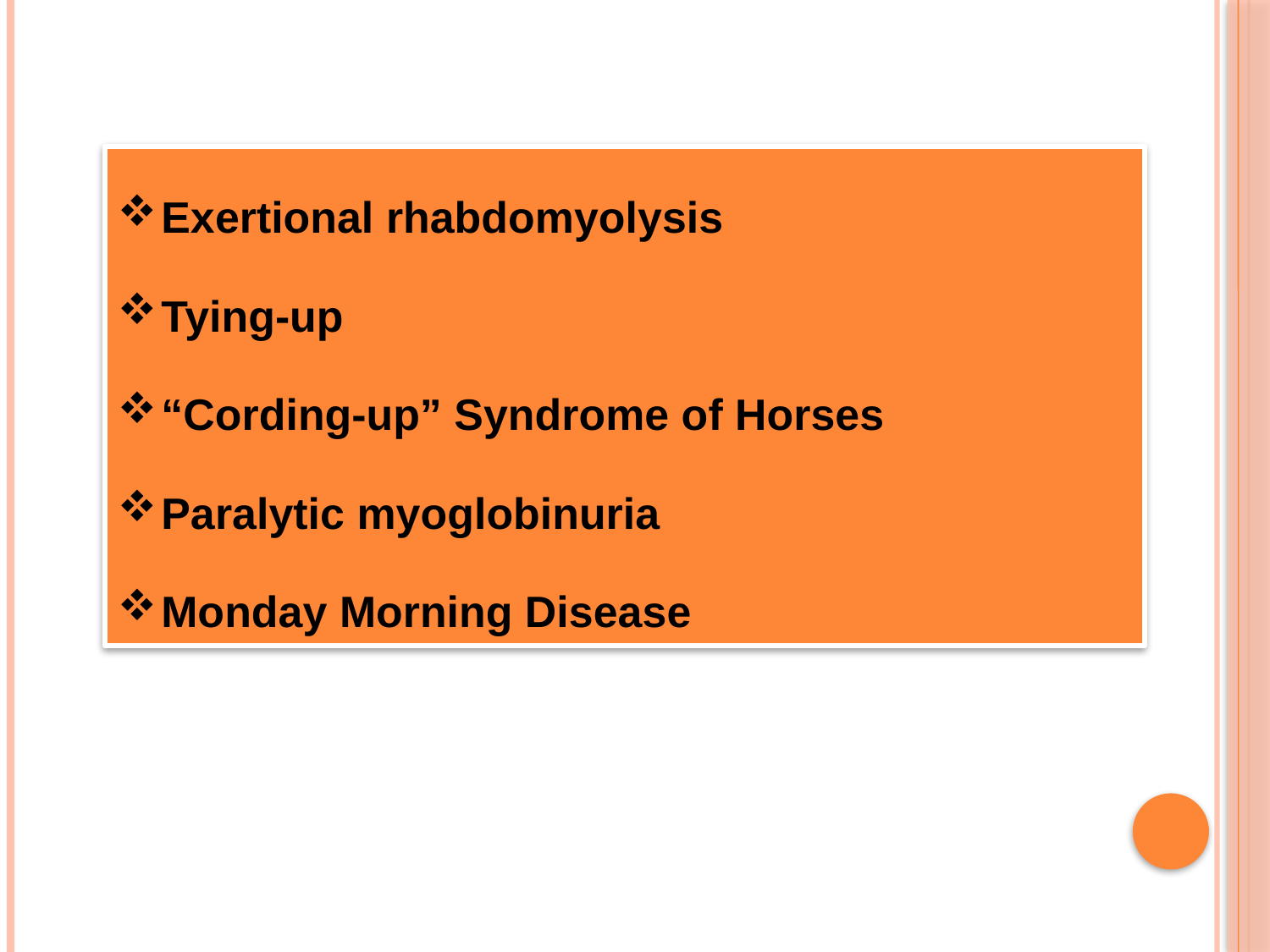

Exertional rhabdomyolysis
Tying-up
“Cording-up” Syndrome of Horses
Paralytic myoglobinuria
Monday Morning Disease